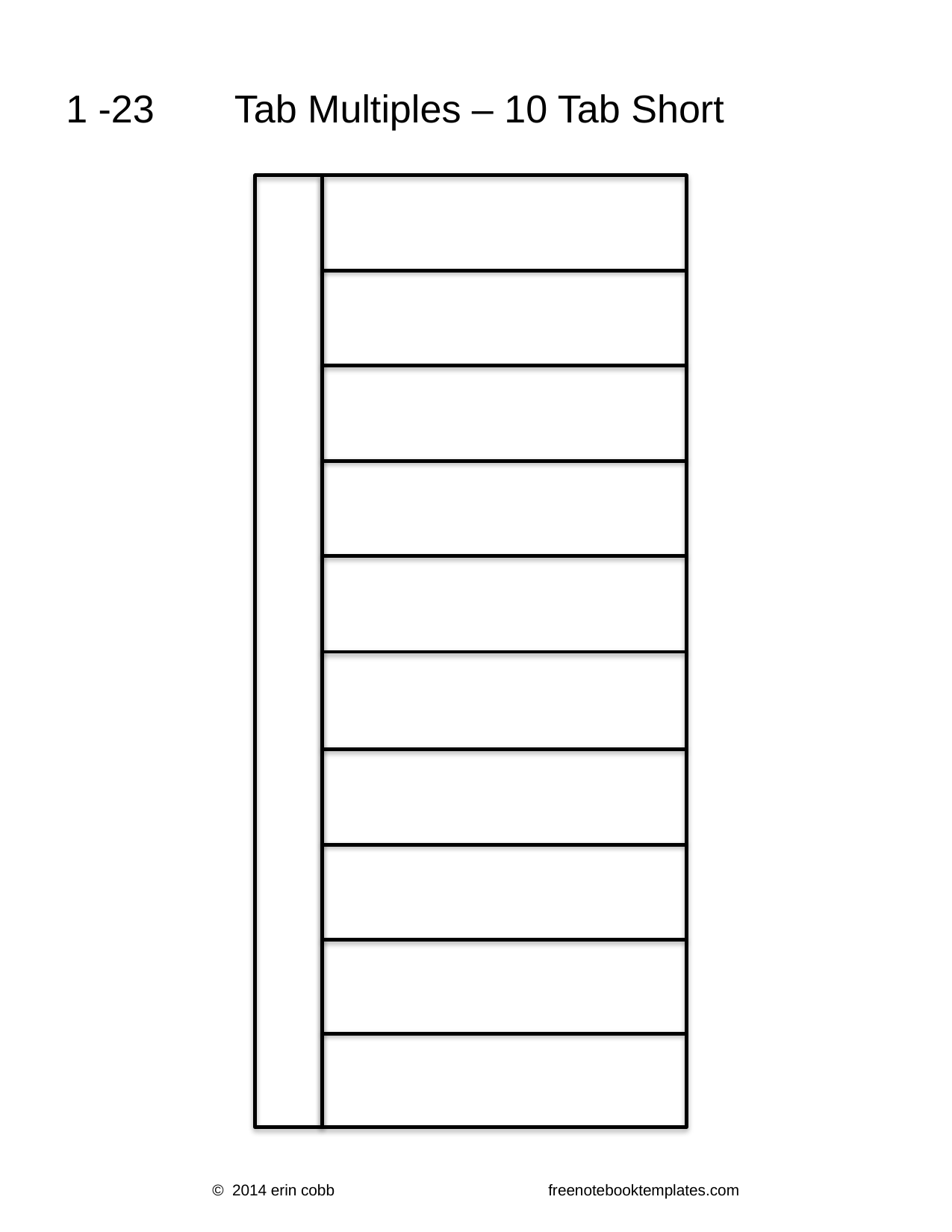

1 -23
Tab Multiples – 10 Tab Short

©  2014 erin cobb		freenotebooktemplates.com